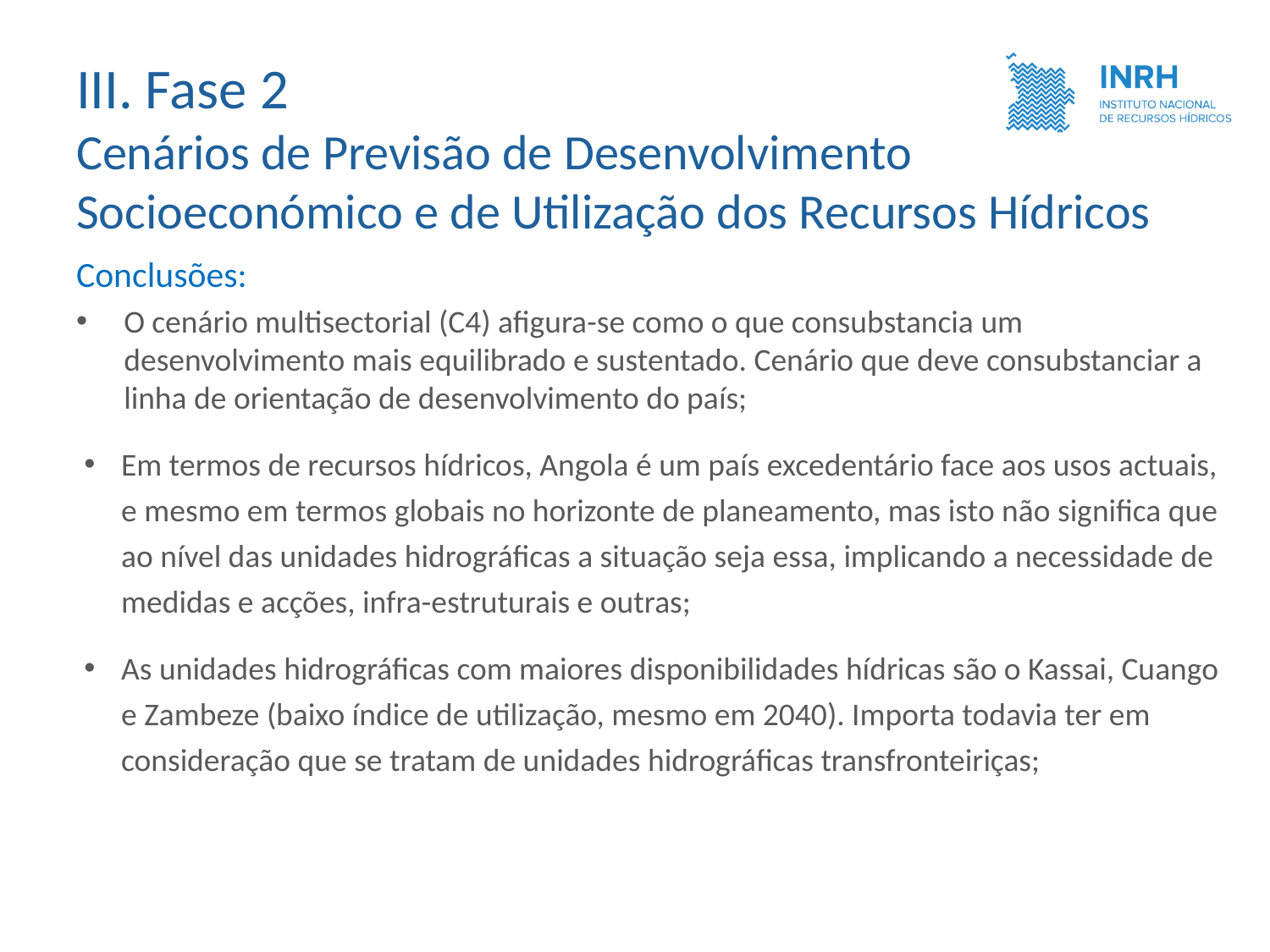

III. Fase 2
Cenários de Previsão de Desenvolvimento Socioeconómico e de Utilização dos Recursos Hídricos
Conclusões:
O cenário multisectorial (C4) afigura-se como o que consubstancia um desenvolvimento mais equilibrado e sustentado. Cenário que deve consubstanciar a linha de orientação de desenvolvimento do país;
Em termos de recursos hídricos, Angola é um país excedentário face aos usos actuais, e mesmo em termos globais no horizonte de planeamento, mas isto não significa que ao nível das unidades hidrográficas a situação seja essa, implicando a necessidade de medidas e acções, infra-estruturais e outras;
As unidades hidrográficas com maiores disponibilidades hídricas são o Kassai, Cuango e Zambeze (baixo índice de utilização, mesmo em 2040). Importa todavia ter em consideração que se tratam de unidades hidrográficas transfronteiriças;